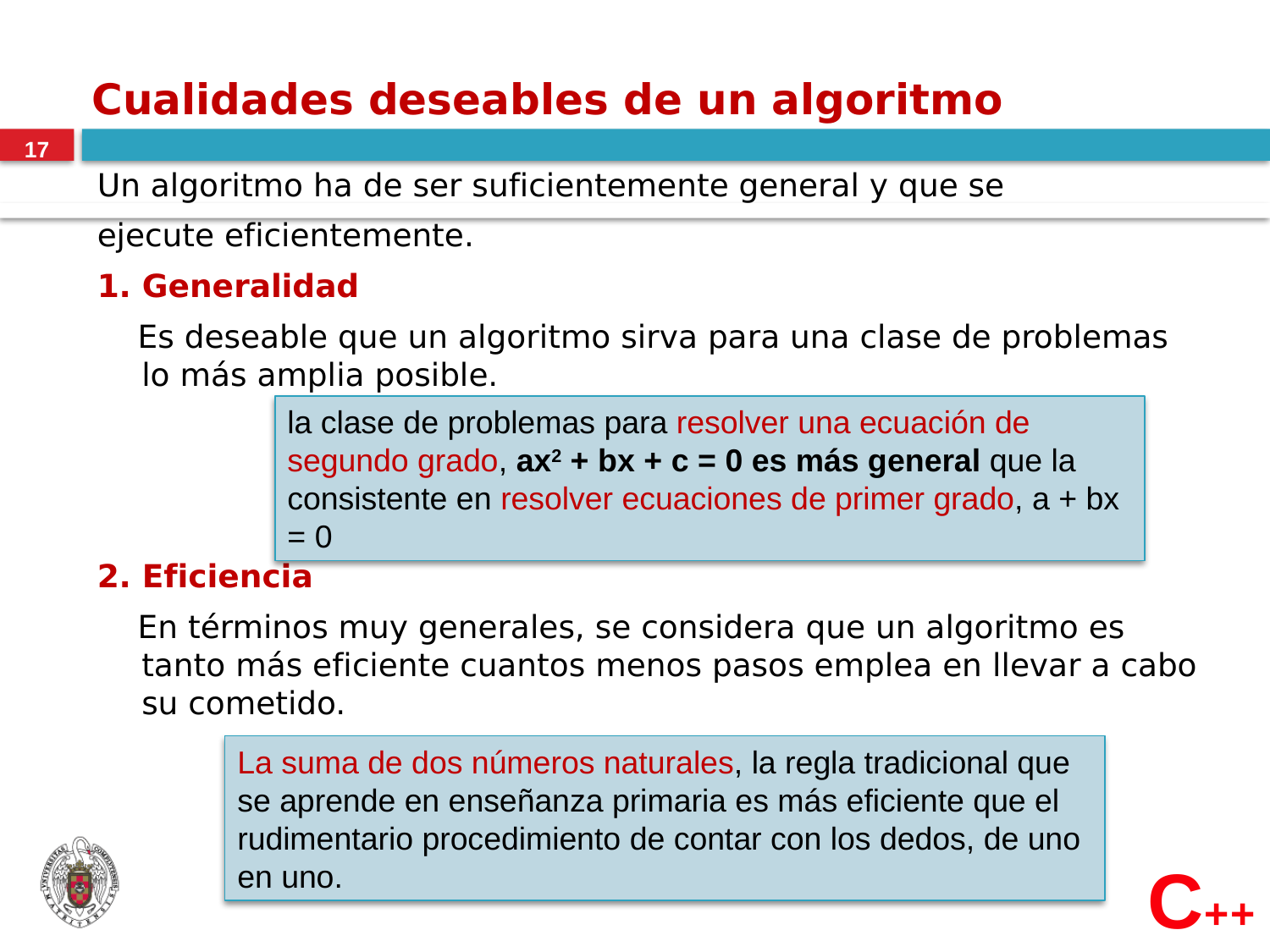

# Cualidades deseables de un algoritmo
17
Un algoritmo ha de ser suficientemente general y que se
ejecute eficientemente.
1. Generalidad
    Es deseable que un algoritmo sirva para una clase de problemas lo más amplia posible.

2. Eficiencia
    En términos muy generales, se considera que un algoritmo es tanto más eficiente cuantos menos pasos emplea en llevar a cabo su cometido.
la clase de problemas para resolver una ecuación de segundo grado, ax2 + bx + c = 0 es más general que la  consistente en resolver ecuaciones de primer grado, a + bx = 0
La suma de dos números naturales, la regla tradicional que se aprende en enseñanza primaria es más eficiente que el rudimentario procedimiento de contar con los dedos, de uno en uno.